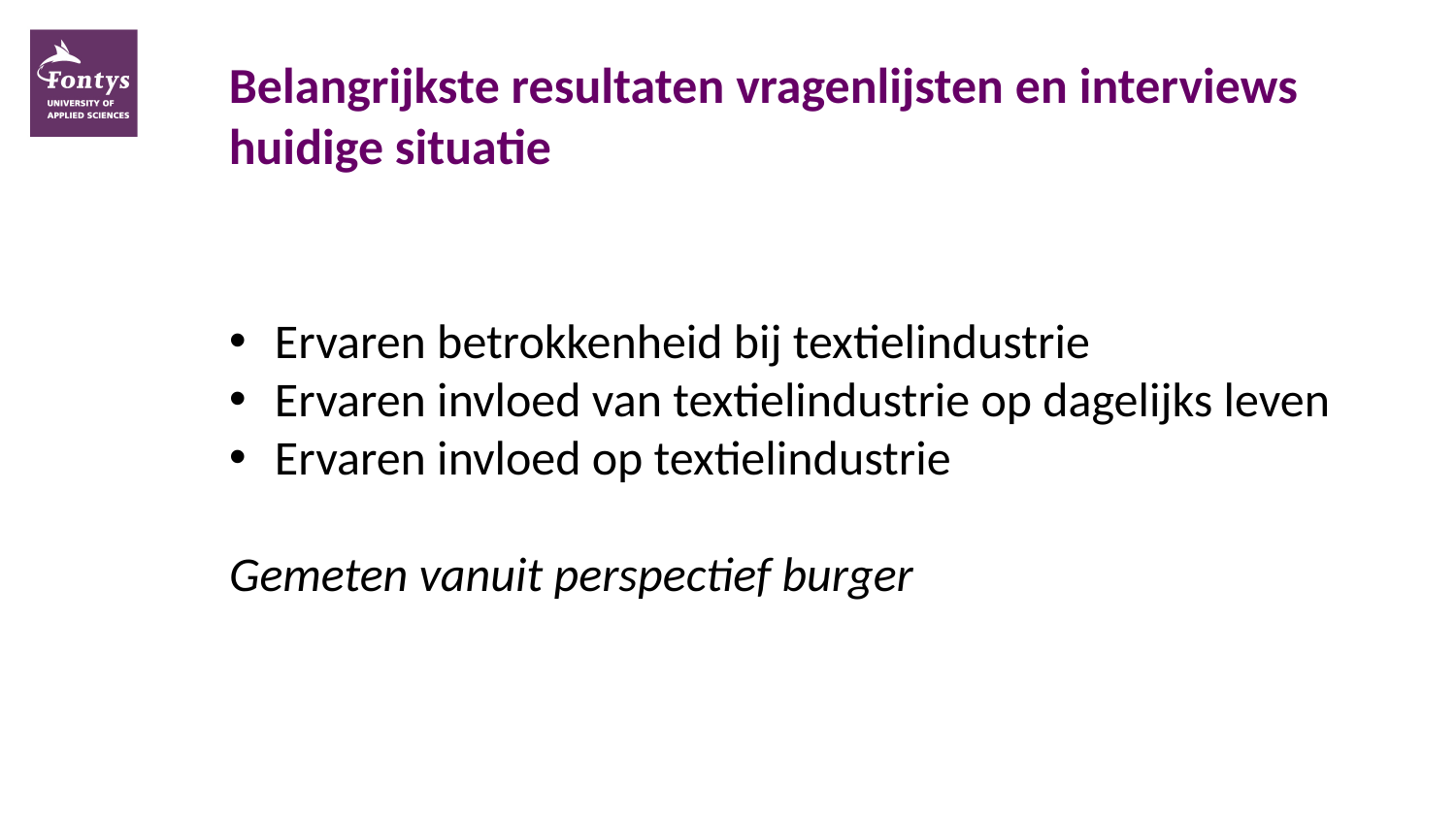

# Belangrijkste resultaten vragenlijsten en interviews huidige situatie
Ervaren betrokkenheid bij textielindustrie
Ervaren invloed van textielindustrie op dagelijks leven
Ervaren invloed op textielindustrie

Gemeten vanuit perspectief burger